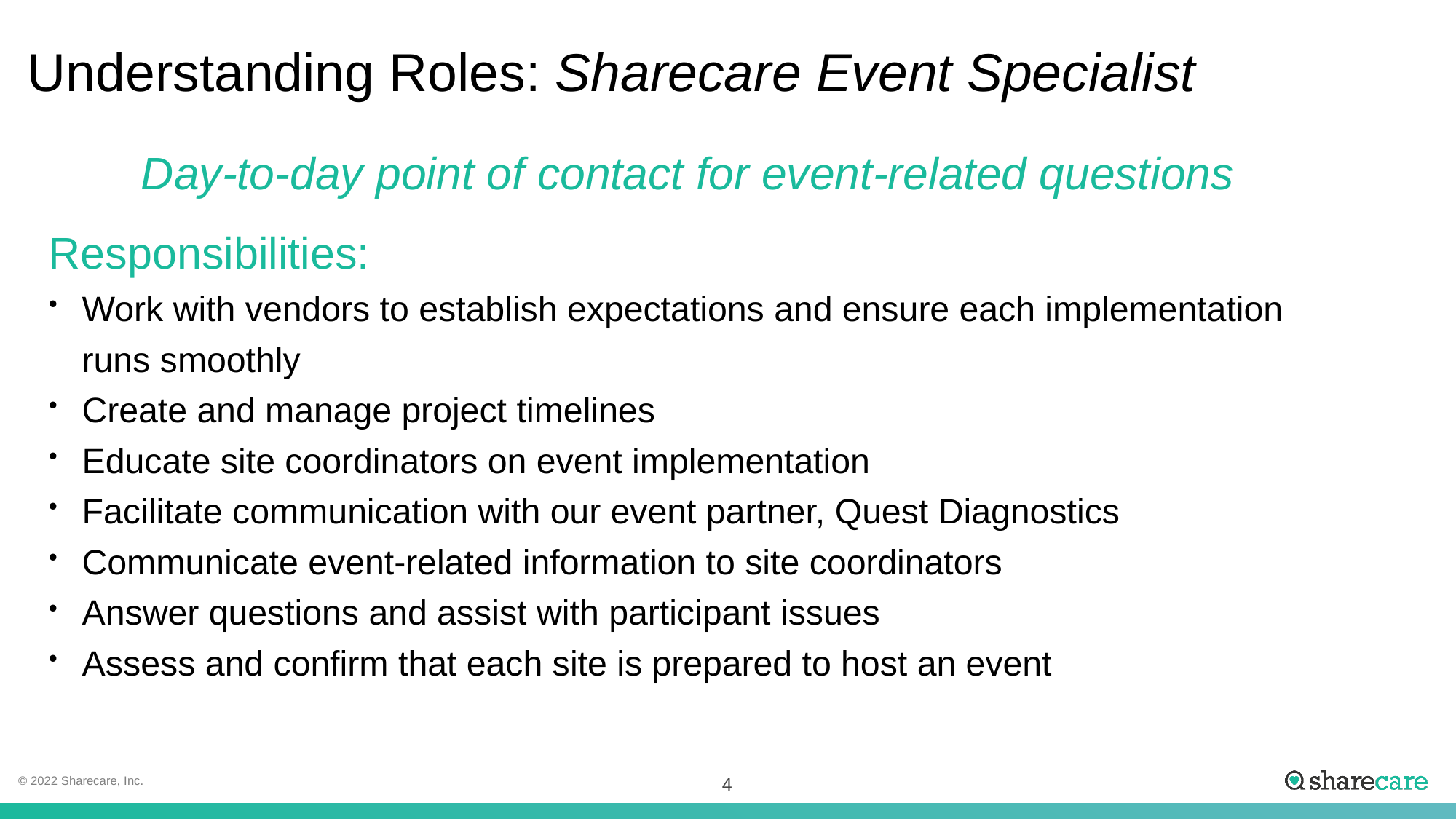

# Understanding Roles: Sharecare Event Specialist
Day-to-day point of contact for event-related questions

Responsibilities:
Work with vendors to establish expectations and ensure each implementation runs smoothly
Create and manage project timelines
Educate site coordinators on event implementation
Facilitate communication with our event partner, Quest Diagnostics
Communicate event-related information to site coordinators
Answer questions and assist with participant issues
Assess and confirm that each site is prepared to host an event
4